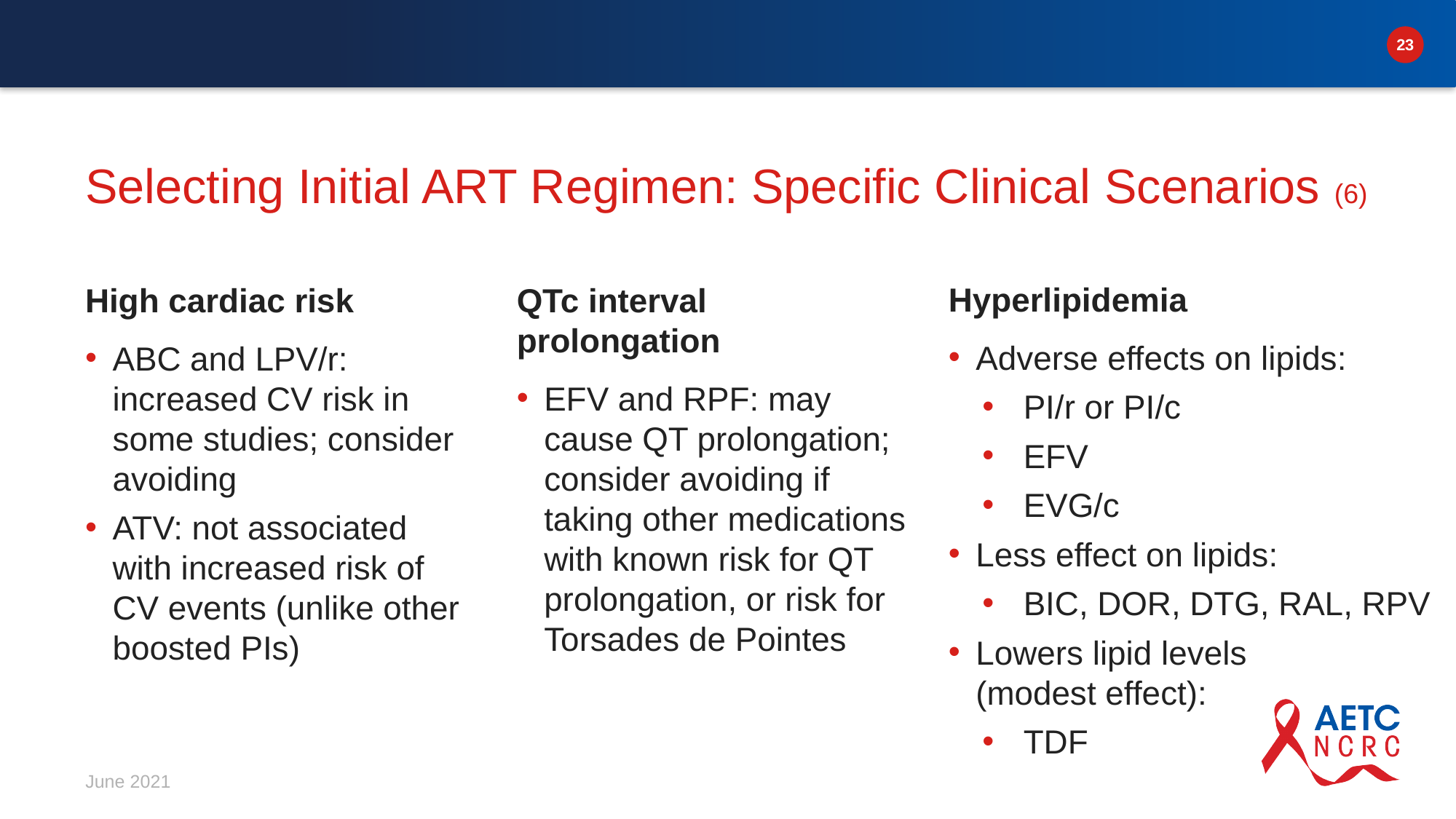

# Selecting Initial ART Regimen: Specific Clinical Scenarios (6)
Hyperlipidemia
Adverse effects on lipids:
PI/r or PI/c
EFV
EVG/c
Less effect on lipids:
BIC, DOR, DTG, RAL, RPV
Lowers lipid levels
(modest effect):
TDF

High cardiac risk
ABC and LPV/r: increased CV risk in some studies; consider avoiding
ATV: not associated with increased risk of CV events (unlike other boosted PIs)

QTc interval prolongation
EFV and RPF: may cause QT prolongation; consider avoiding if taking other medications with known risk for QT prolongation, or risk for Torsades de Pointes

June 2021